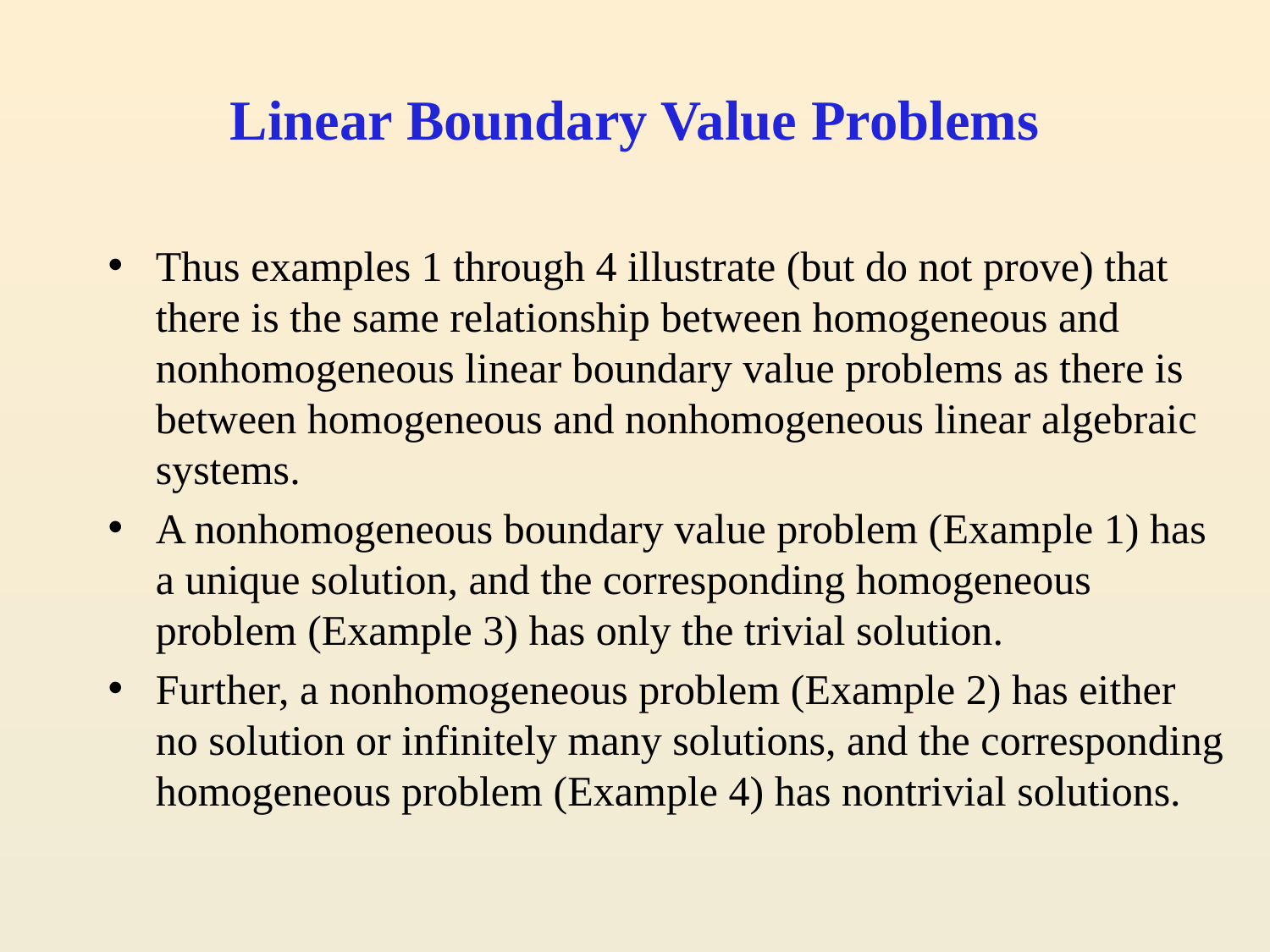

# Linear Boundary Value Problems
Thus examples 1 through 4 illustrate (but do not prove) that there is the same relationship between homogeneous and nonhomogeneous linear boundary value problems as there is between homogeneous and nonhomogeneous linear algebraic systems.
A nonhomogeneous boundary value problem (Example 1) has a unique solution, and the corresponding homogeneous problem (Example 3) has only the trivial solution.
Further, a nonhomogeneous problem (Example 2) has either no solution or infinitely many solutions, and the corresponding homogeneous problem (Example 4) has nontrivial solutions.